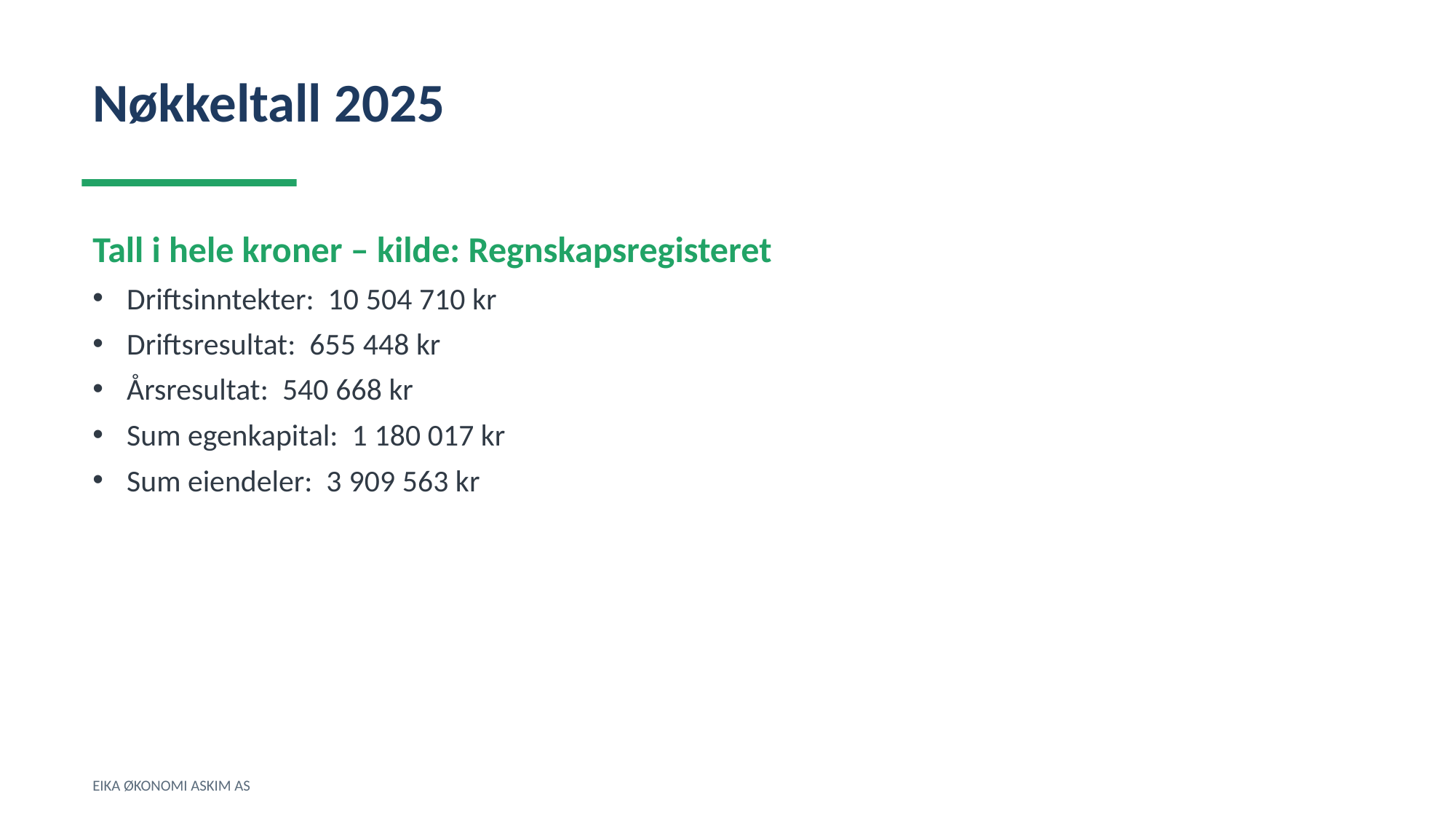

Nøkkeltall 2025

Tall i hele kroner – kilde: Regnskapsregisteret
Driftsinntekter:  10 504 710 kr
Driftsresultat:  655 448 kr
Årsresultat:  540 668 kr
Sum egenkapital:  1 180 017 kr
Sum eiendeler:  3 909 563 kr
EIKA ØKONOMI ASKIM AS